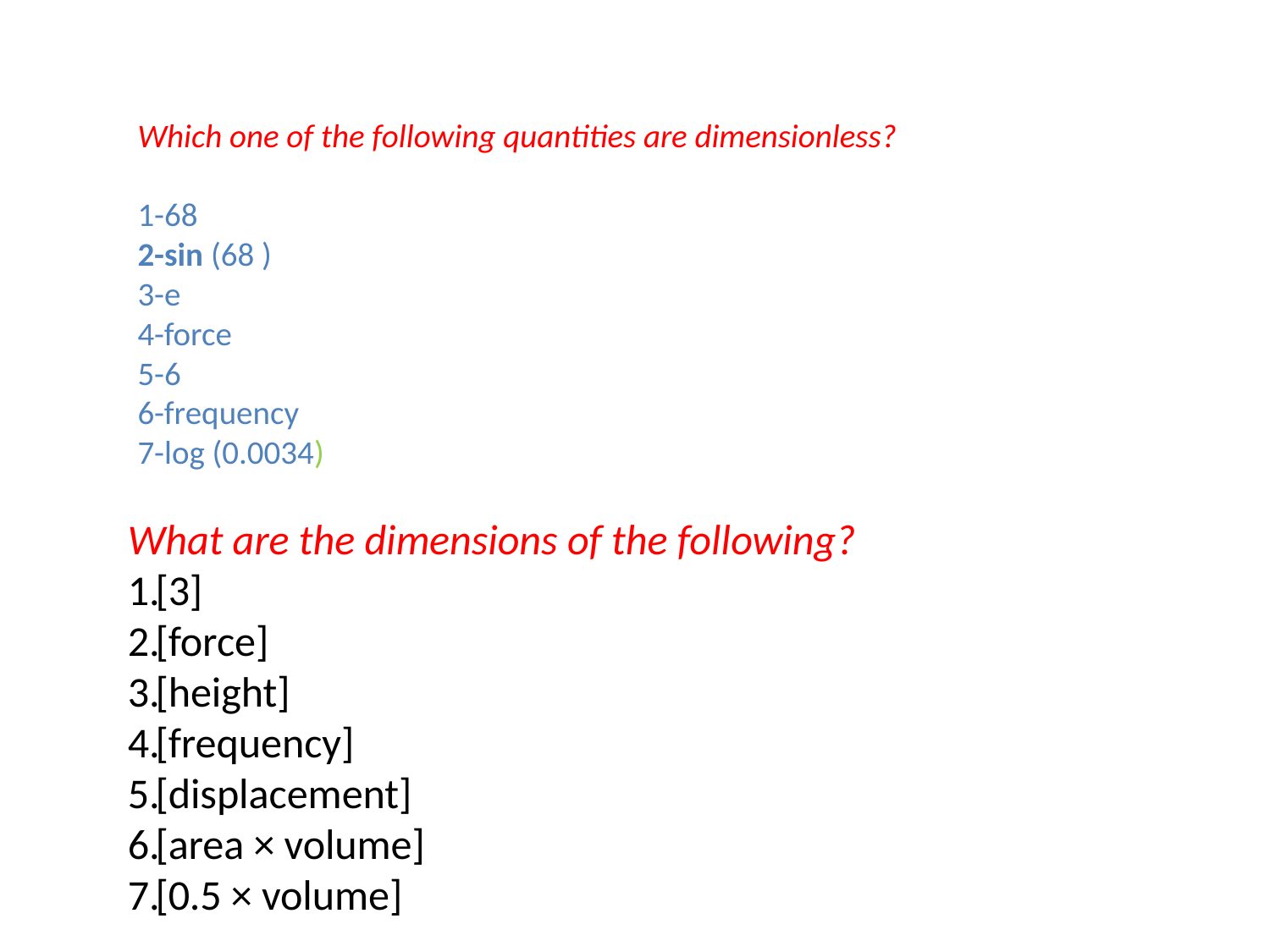

# Which one of the following quantities are dimensionless? 1-68 2-sin (68 ) 3-e 4-force 5-6 6-frequency 7-log (0.0034)
What are the dimensions of the following?
[3]
[force]
[height]
[frequency]
[displacement]
[area × volume]
[0.5 × volume]